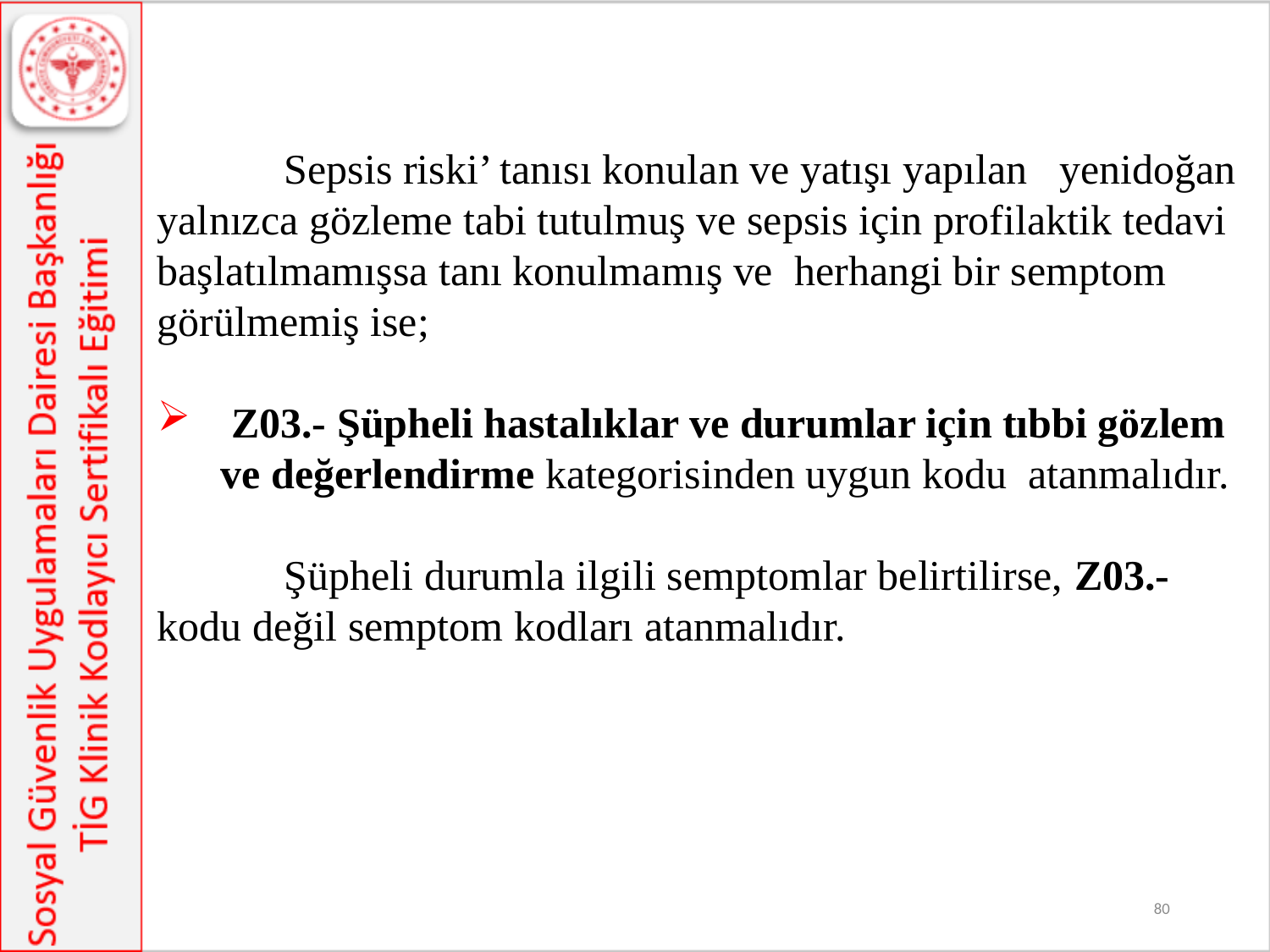

Sepsis riski’ tanısı konulan ve yatışı yapılan   yenidoğan yalnızca gözleme tabi tutulmuş ve sepsis için profilaktik tedavi başlatılmamışsa tanı konulmamış ve  herhangi bir semptom görülmemiş ise;

 Z03.- Şüpheli hastalıklar ve durumlar için tıbbi gözlem ve değerlendirme kategorisinden uygun kodu  atanmalıdır.

	Şüpheli durumla ilgili semptomlar belirtilirse, Z03.- kodu değil semptom kodları atanmalıdır.
80